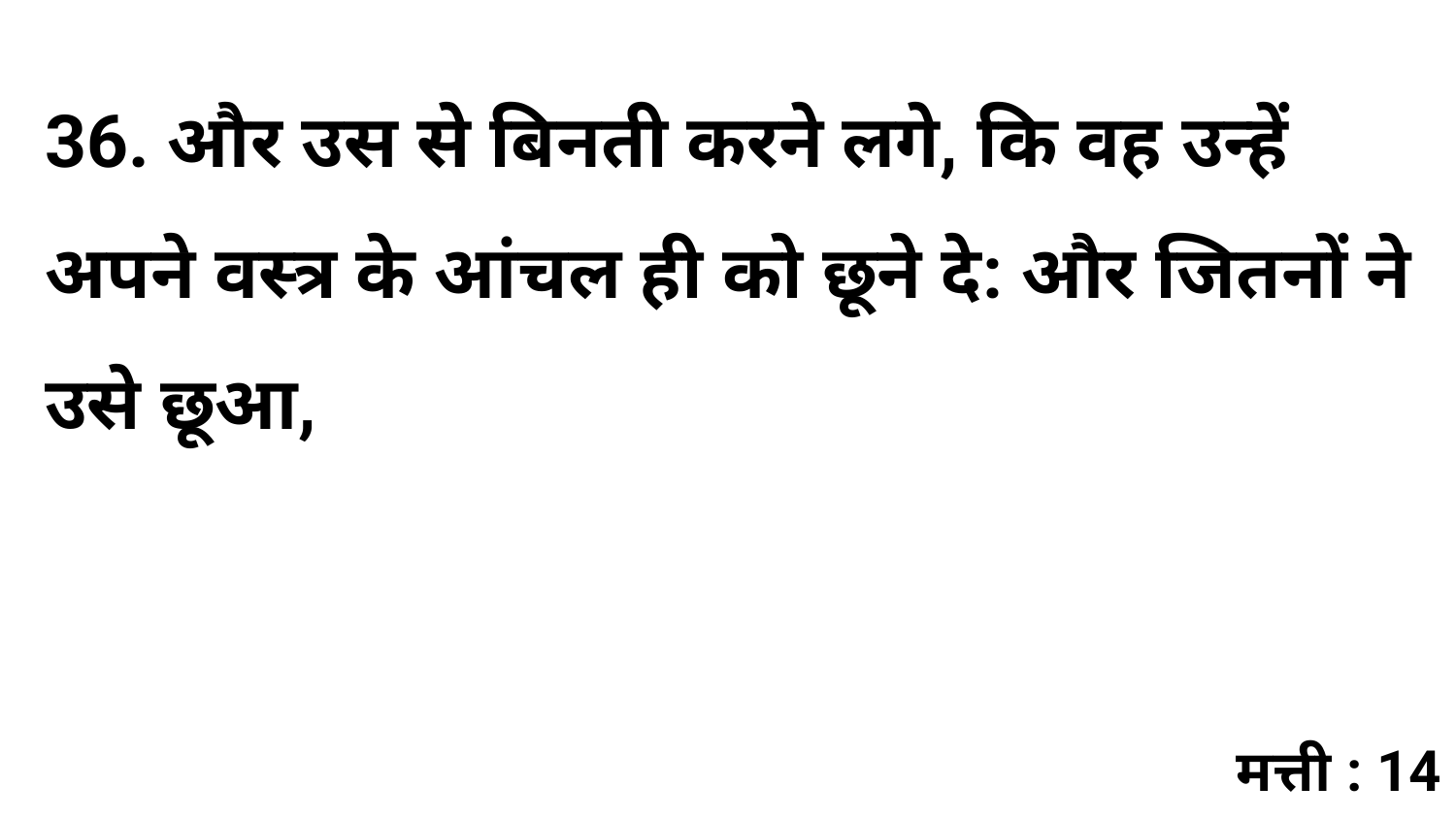

36. और उस से बिनती करने लगे, कि वह उन्हें अपने वस्त्र के आंचल ही को छूने दे: और जितनों ने उसे छूआ,
मत्ती : 14